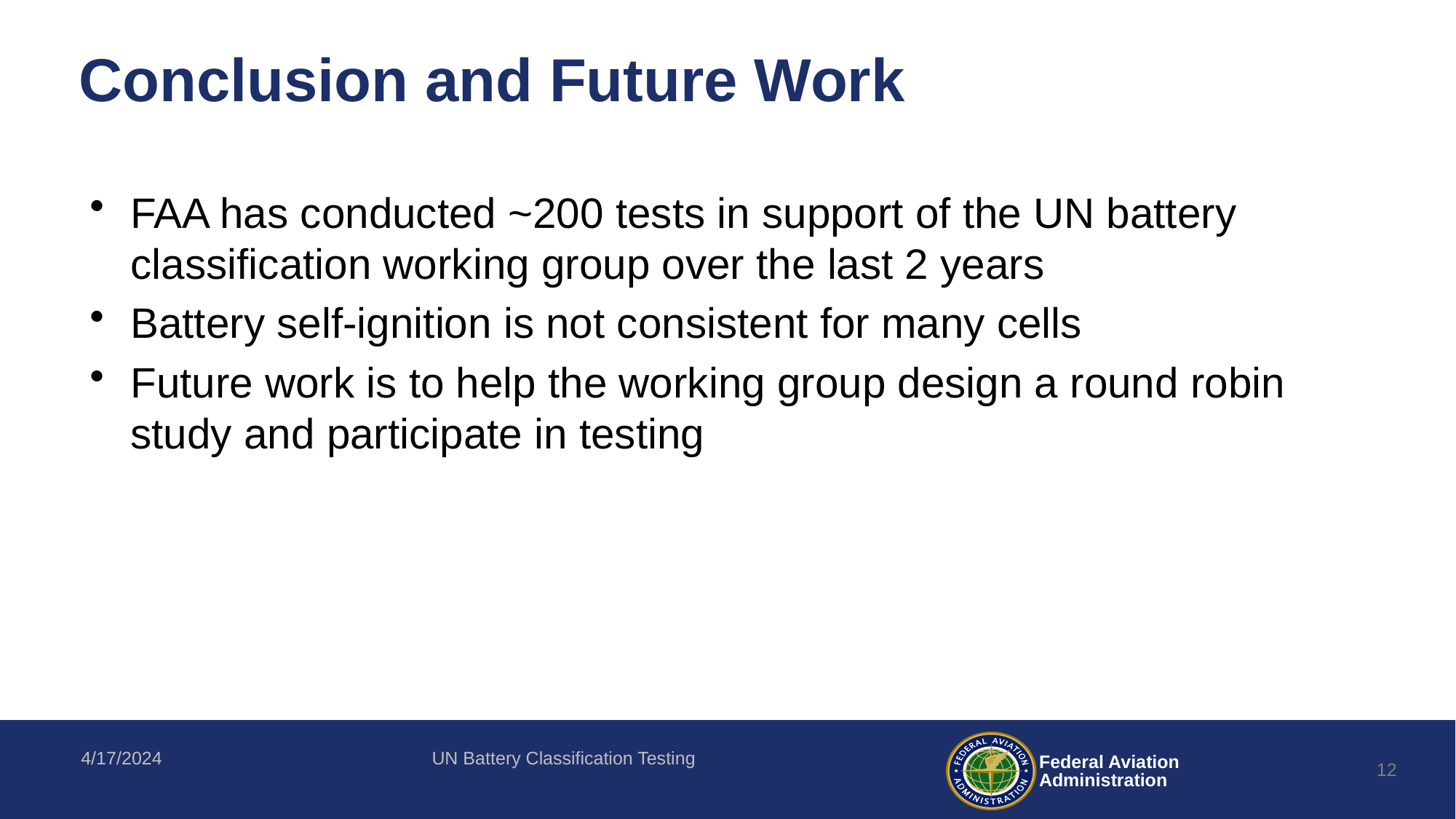

# Conclusion and Future Work
FAA has conducted ~200 tests in support of the UN battery classification working group over the last 2 years
Battery self-ignition is not consistent for many cells
Future work is to help the working group design a round robin study and participate in testing